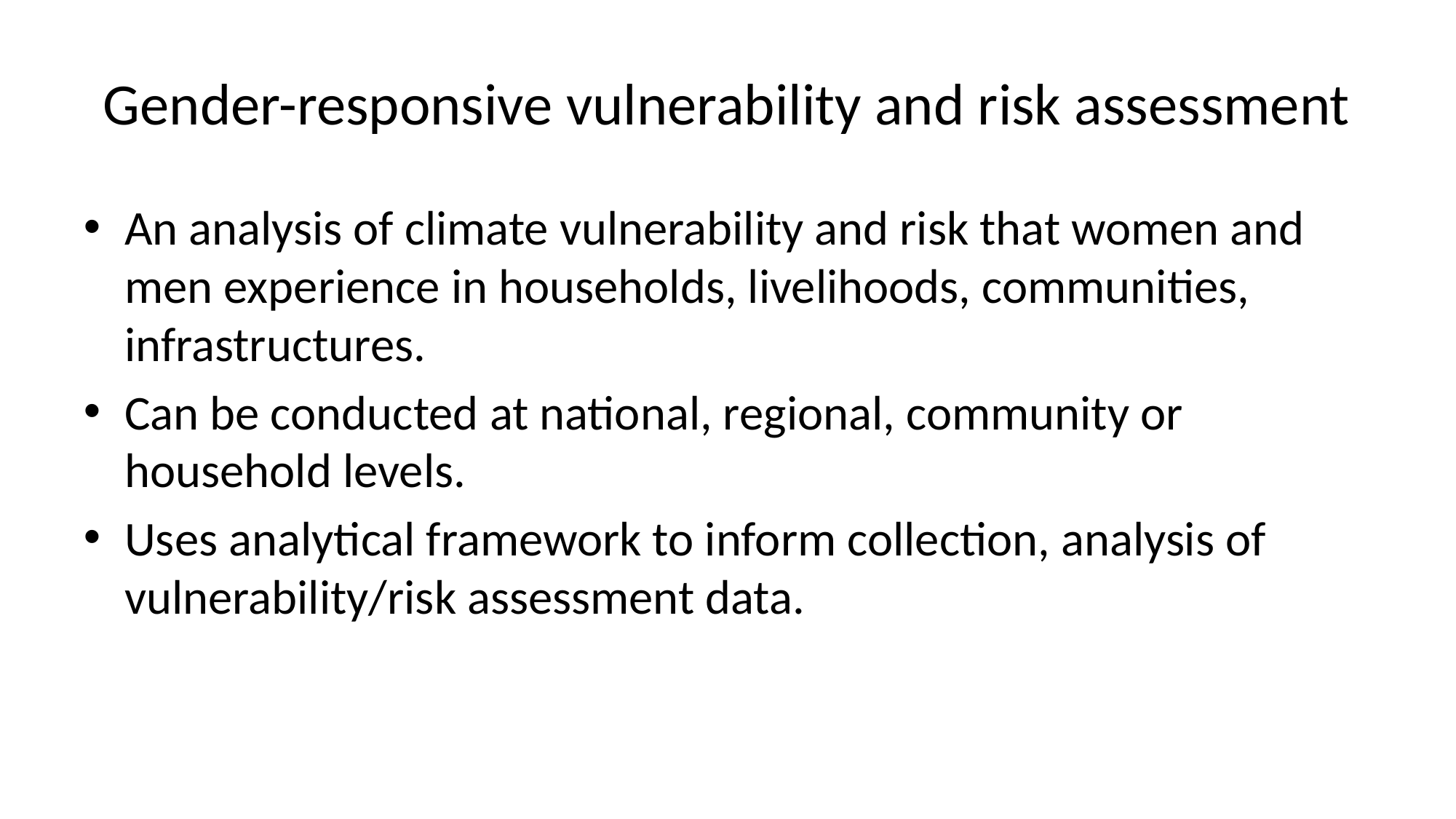

# Gender-responsive vulnerability and risk assessment
An analysis of climate vulnerability and risk that women and men experience in households, livelihoods, communities, infrastructures.
Can be conducted at national, regional, community or household levels.
Uses analytical framework to inform collection, analysis of vulnerability/risk assessment data.